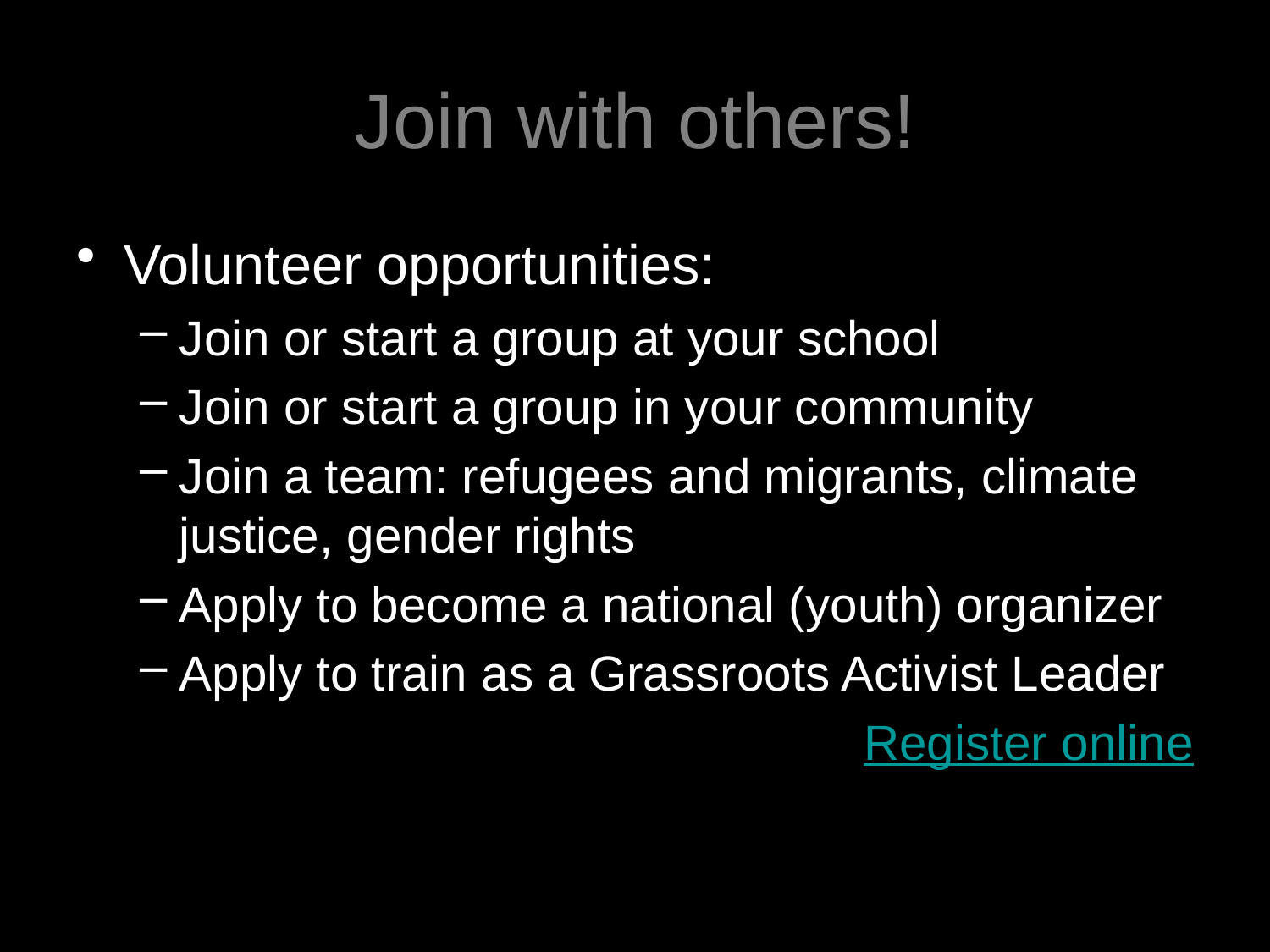

# Join with others!
Volunteer opportunities:
Join or start a group at your school
Join or start a group in your community
Join a team: refugees and migrants, climate justice, gender rights
Apply to become a national (youth) organizer
Apply to train as a Grassroots Activist Leader
Register online